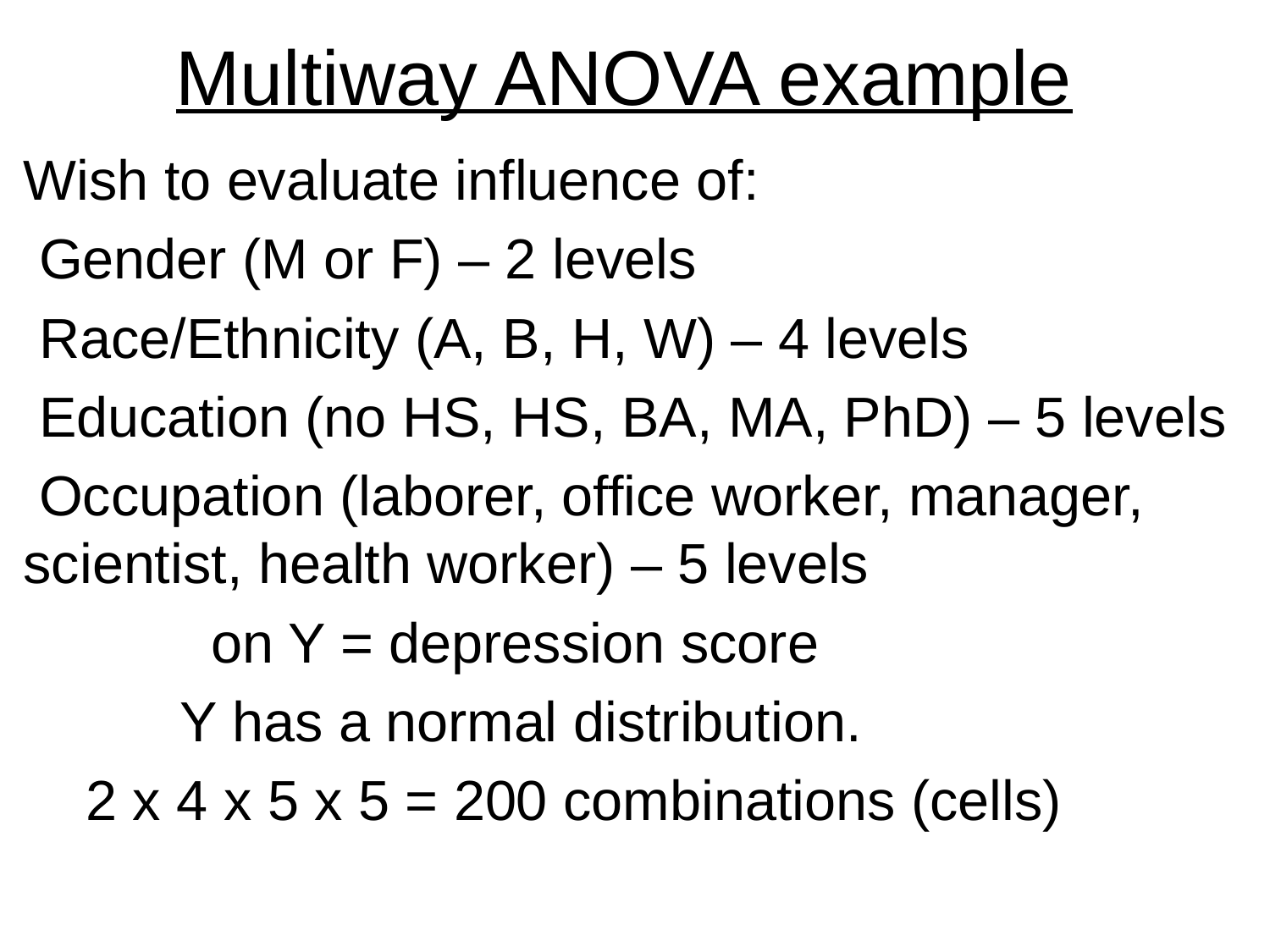

# Multiway ANOVA example
Wish to evaluate influence of:
 Gender (M or F) – 2 levels
 Race/Ethnicity (A, B, H, W) – 4 levels
 Education (no HS, HS, BA, MA, PhD) – 5 levels
 Occupation (laborer, office worker, manager, scientist, health worker) – 5 levels
            on Y = depression score
          Y has a normal distribution.
    2 x 4 x 5 x 5 = 200 combinations (cells)